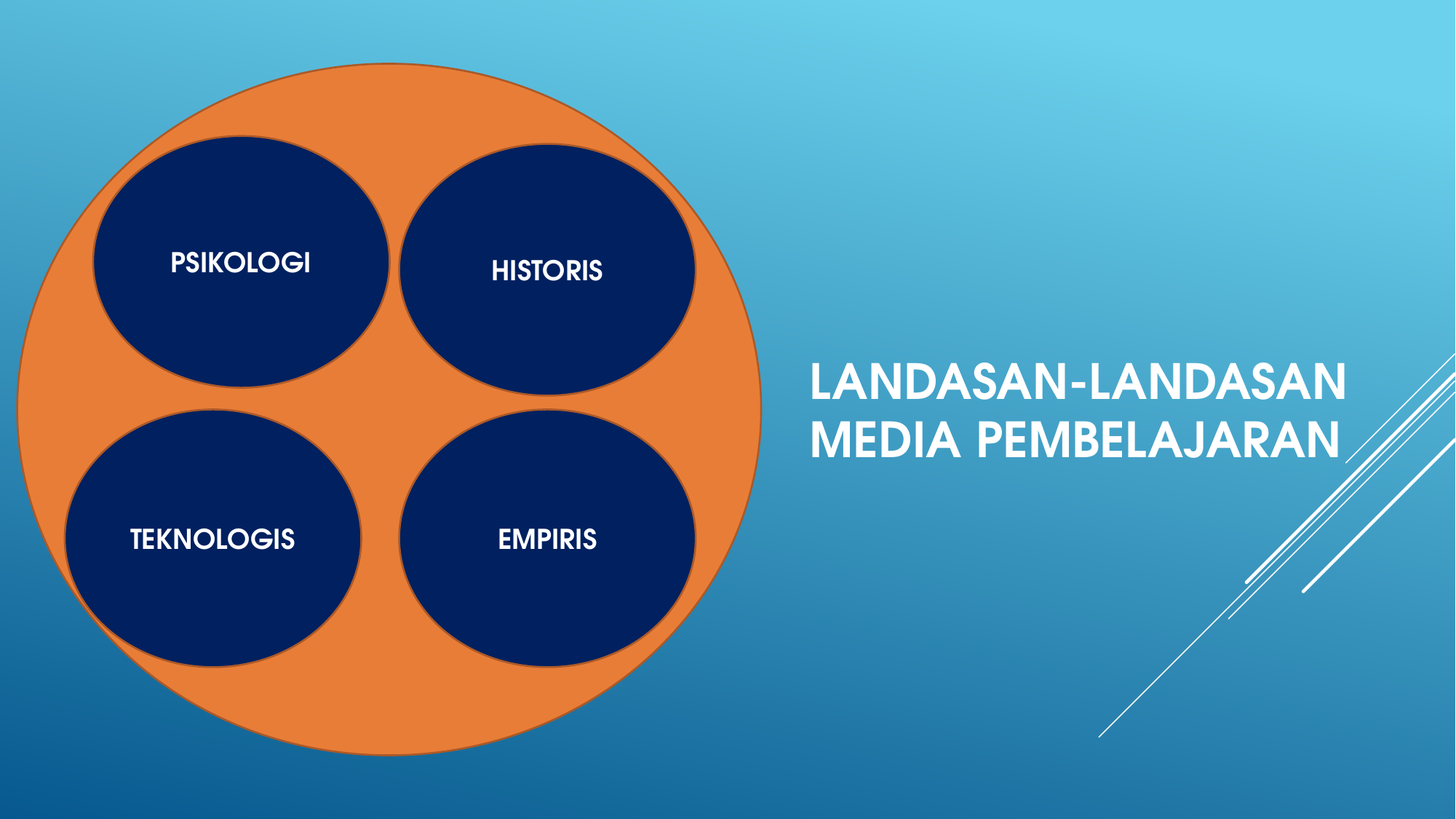

PSIKOLOGI
HISTORIS
LANDASAN-LANDASAN
MEDIA PEMBELAJARAN
TEKNOLOGIS
EMPIRIS